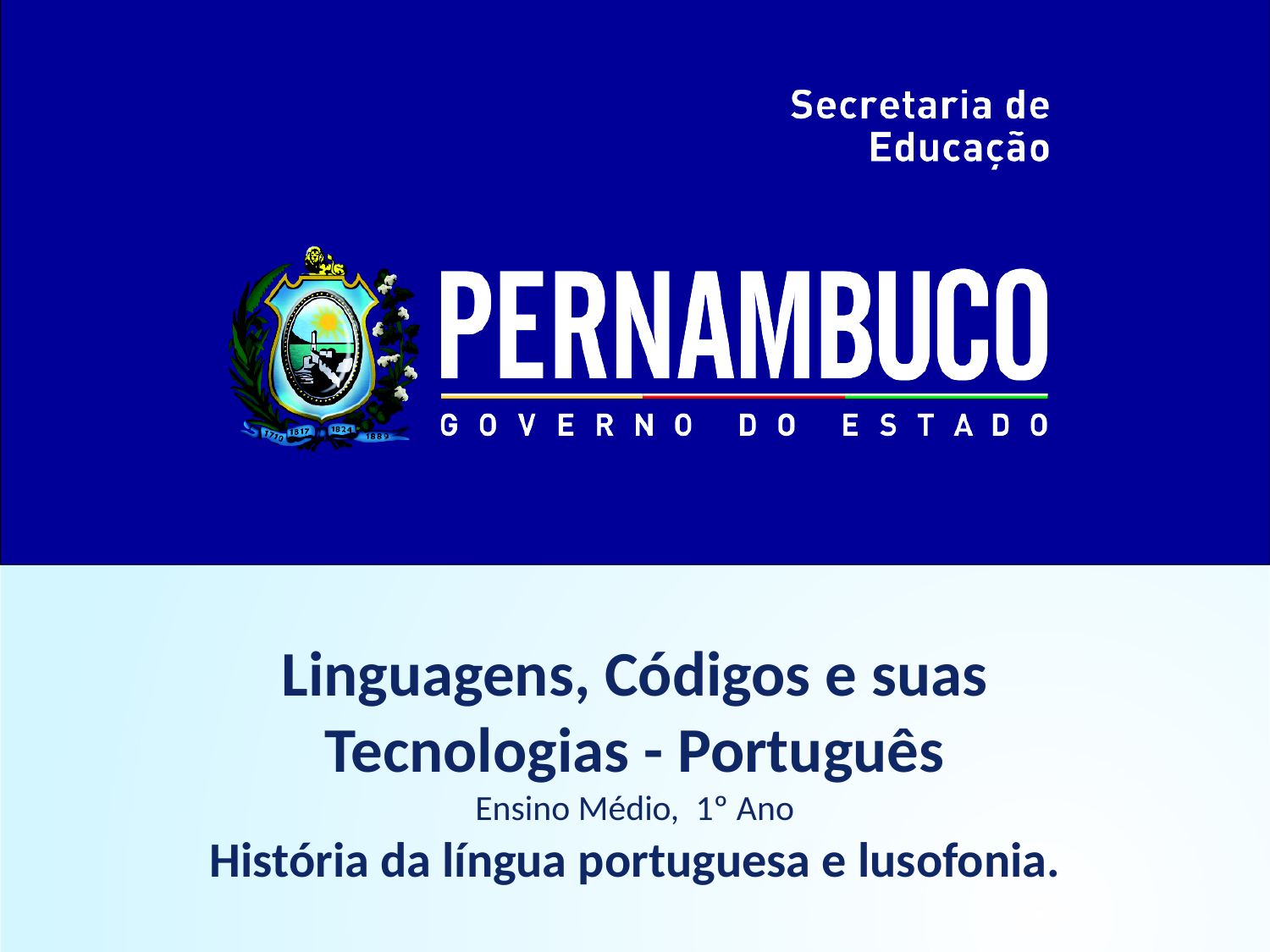

Linguagens, Códigos e suas
Tecnologias - Português
Ensino Médio,  1º Ano
História da língua portuguesa e lusofonia.